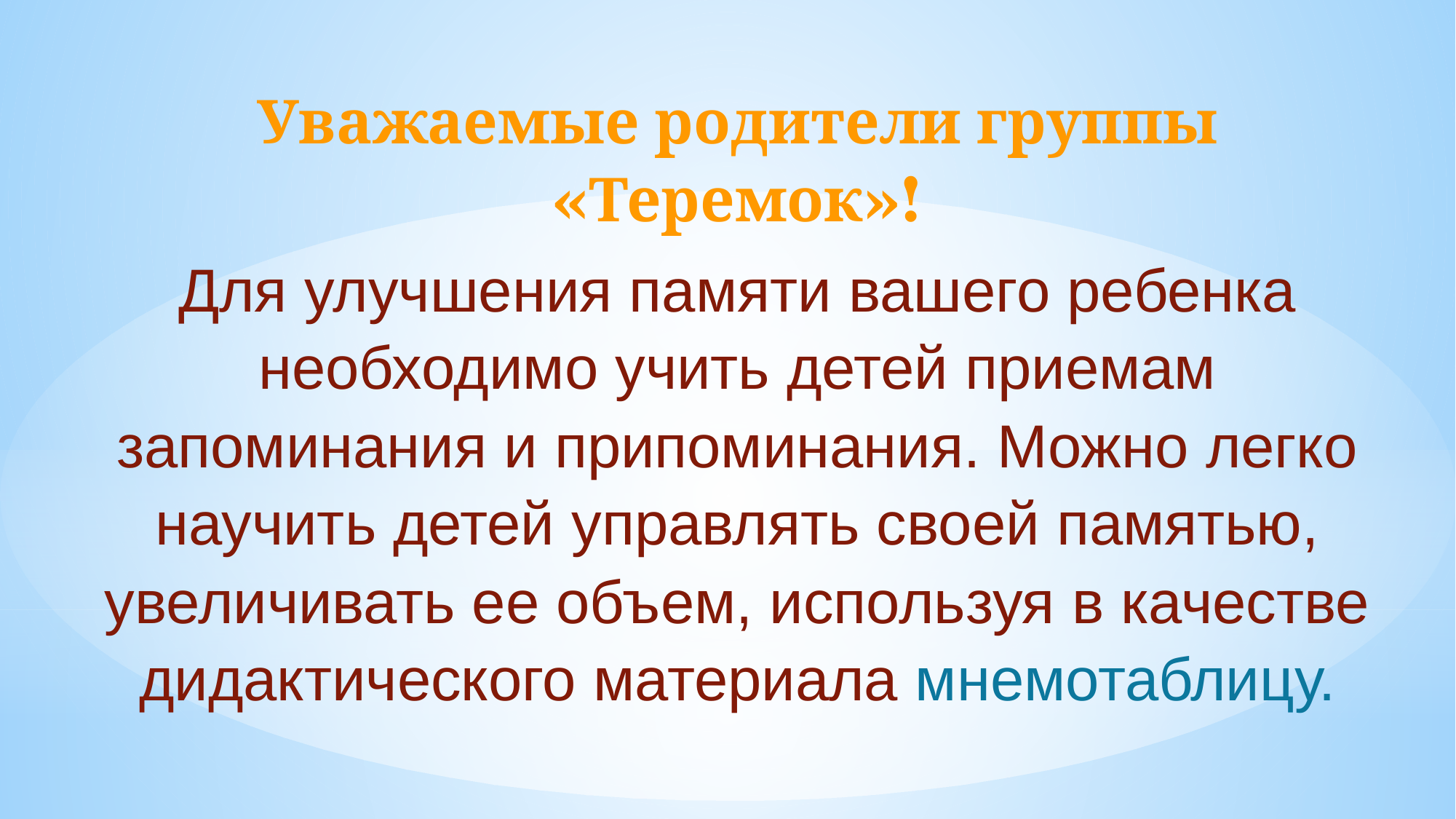

Уважаемые родители группы «Теремок»!
Для улучшения памяти вашего ребенка необходимо учить детей приемам запоминания и припоминания. Можно легко научить детей управлять своей памятью, увеличивать ее объем, используя в качестве дидактического материала мнемотаблицу.